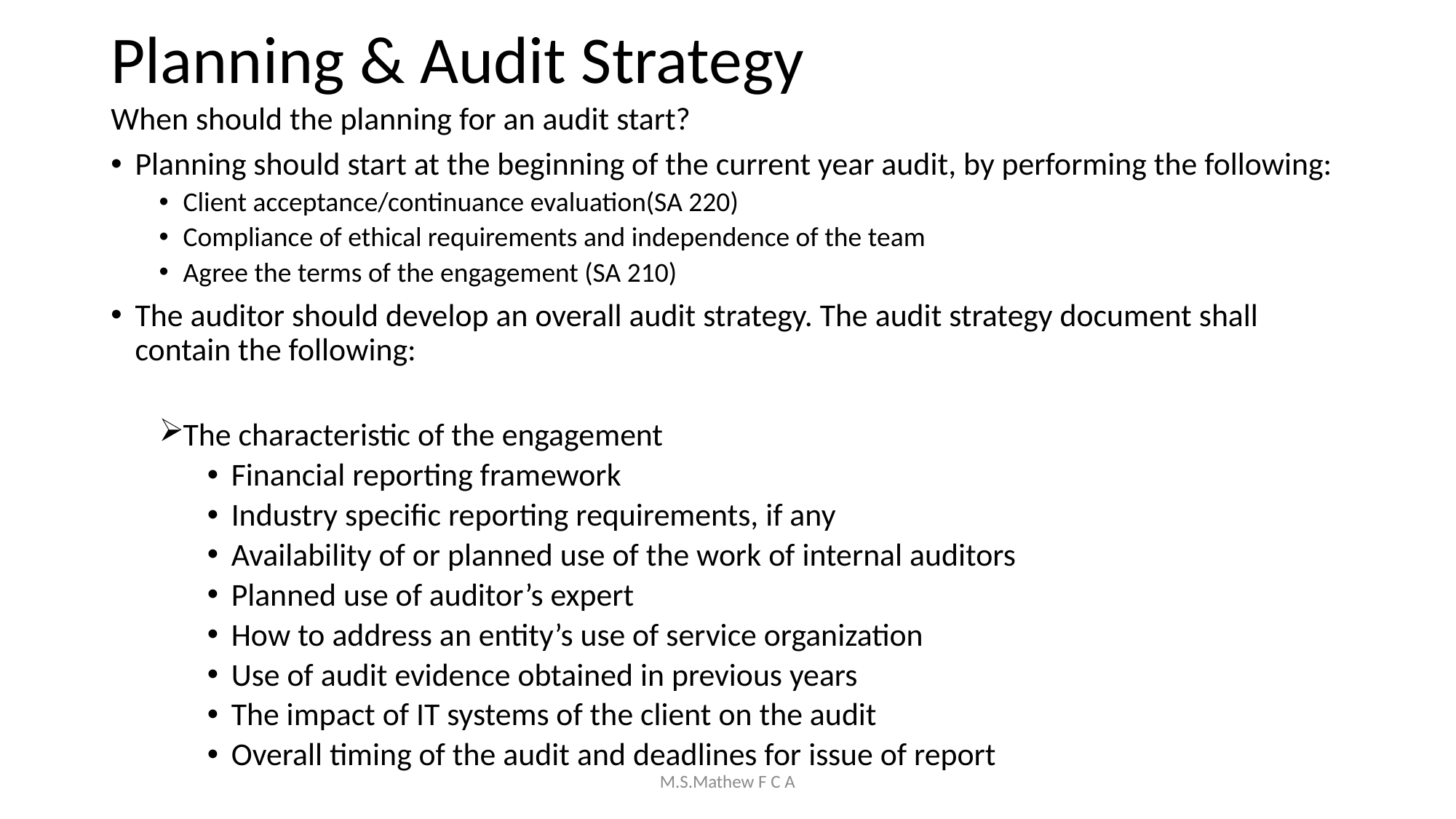

# Planning & Audit Strategy
When should the planning for an audit start?
Planning should start at the beginning of the current year audit, by performing the following:
Client acceptance/continuance evaluation(SA 220)
Compliance of ethical requirements and independence of the team
Agree the terms of the engagement (SA 210)
The auditor should develop an overall audit strategy. The audit strategy document shall contain the following:

The characteristic of the engagement
Financial reporting framework
Industry specific reporting requirements, if any
Availability of or planned use of the work of internal auditors
Planned use of auditor’s expert
How to address an entity’s use of service organization
Use of audit evidence obtained in previous years
The impact of IT systems of the client on the audit
Overall timing of the audit and deadlines for issue of report

M.S.Mathew F C A